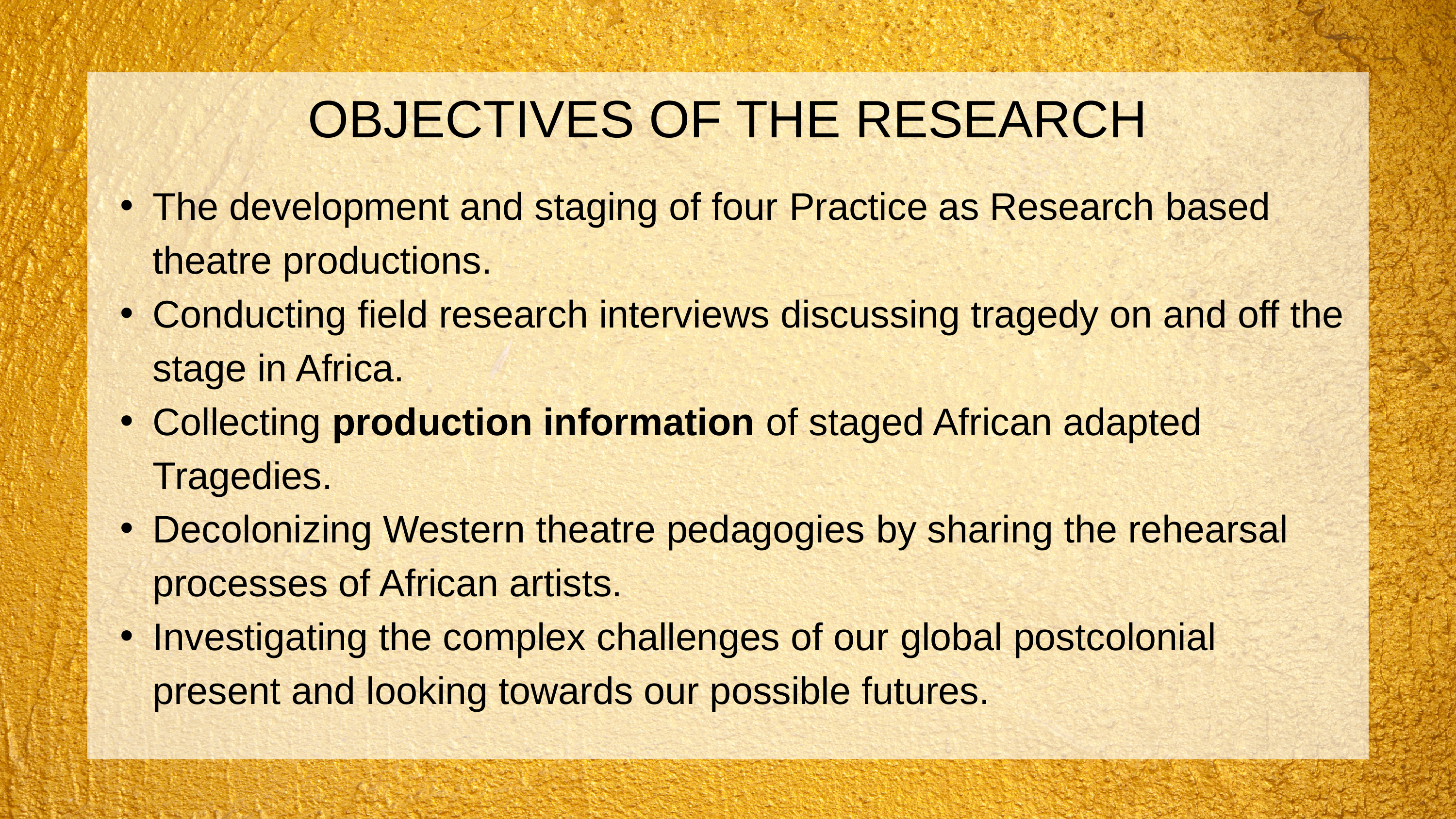

OBJECTIVES OF THE RESEARCH
The development and staging of four Practice as Research based theatre productions.
Conducting field research interviews discussing tragedy on and off the stage in Africa.
Collecting production information of staged African adapted Tragedies.
Decolonizing Western theatre pedagogies by sharing the rehearsal processes of African artists.
Investigating the complex challenges of our global postcolonial present and looking towards our possible futures.